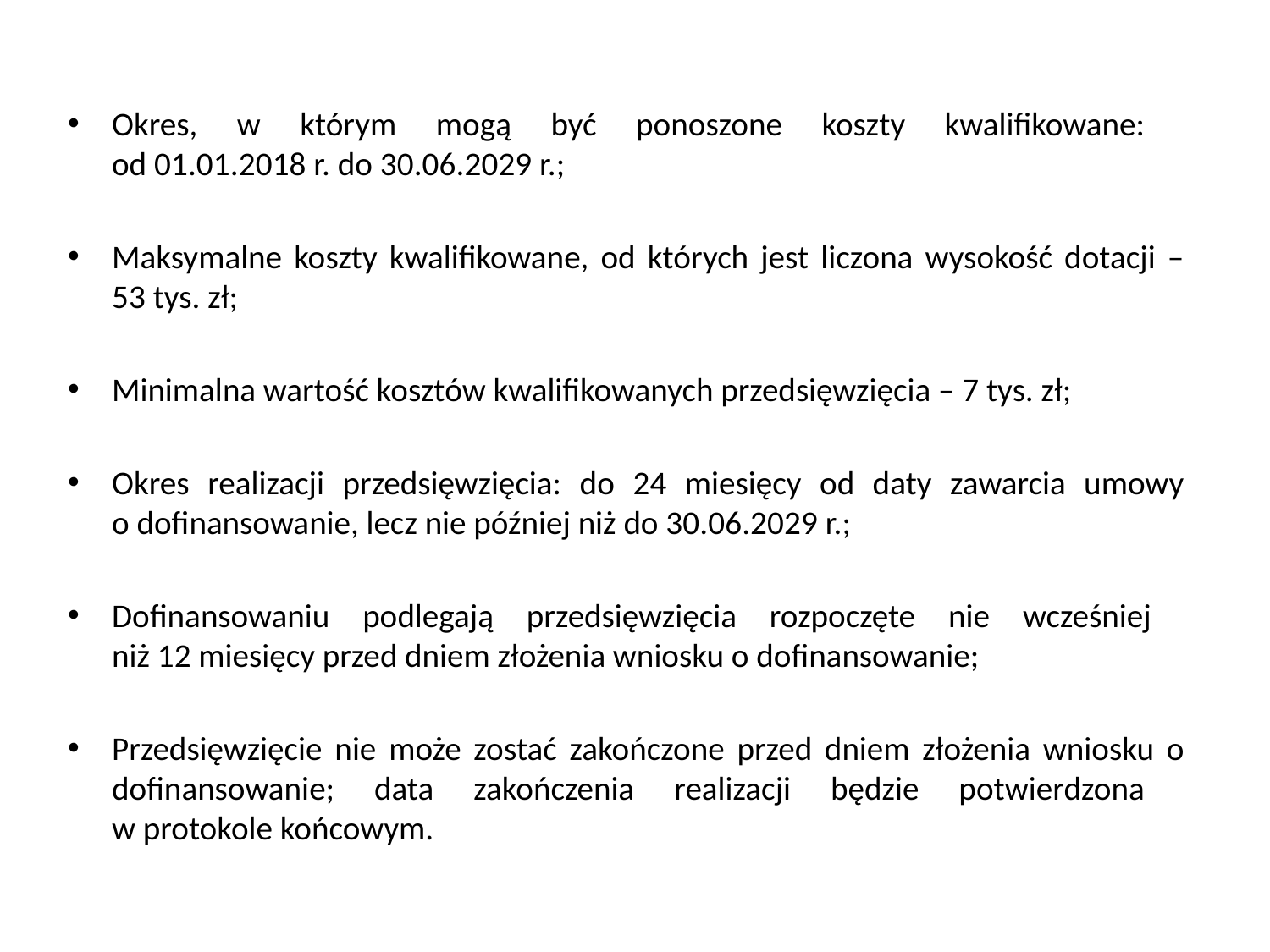

Okres, w którym mogą być ponoszone koszty kwalifikowane:
od 01.01.2018 r. do 30.06.2029 r.;

Maksymalne koszty kwalifikowane, od których jest liczona wysokość dotacji – 53 tys. zł;

Minimalna wartość kosztów kwalifikowanych przedsięwzięcia – 7 tys. zł;

Okres realizacji przedsięwzięcia: do 24 miesięcy od daty zawarcia umowy o dofinansowanie, lecz nie później niż do 30.06.2029 r.;

Dofinansowaniu podlegają przedsięwzięcia rozpoczęte nie wcześniej
niż 12 miesięcy przed dniem złożenia wniosku o dofinansowanie;

Przedsięwzięcie nie może zostać zakończone przed dniem złożenia wniosku o dofinansowanie; data zakończenia realizacji będzie potwierdzona
w protokole końcowym.